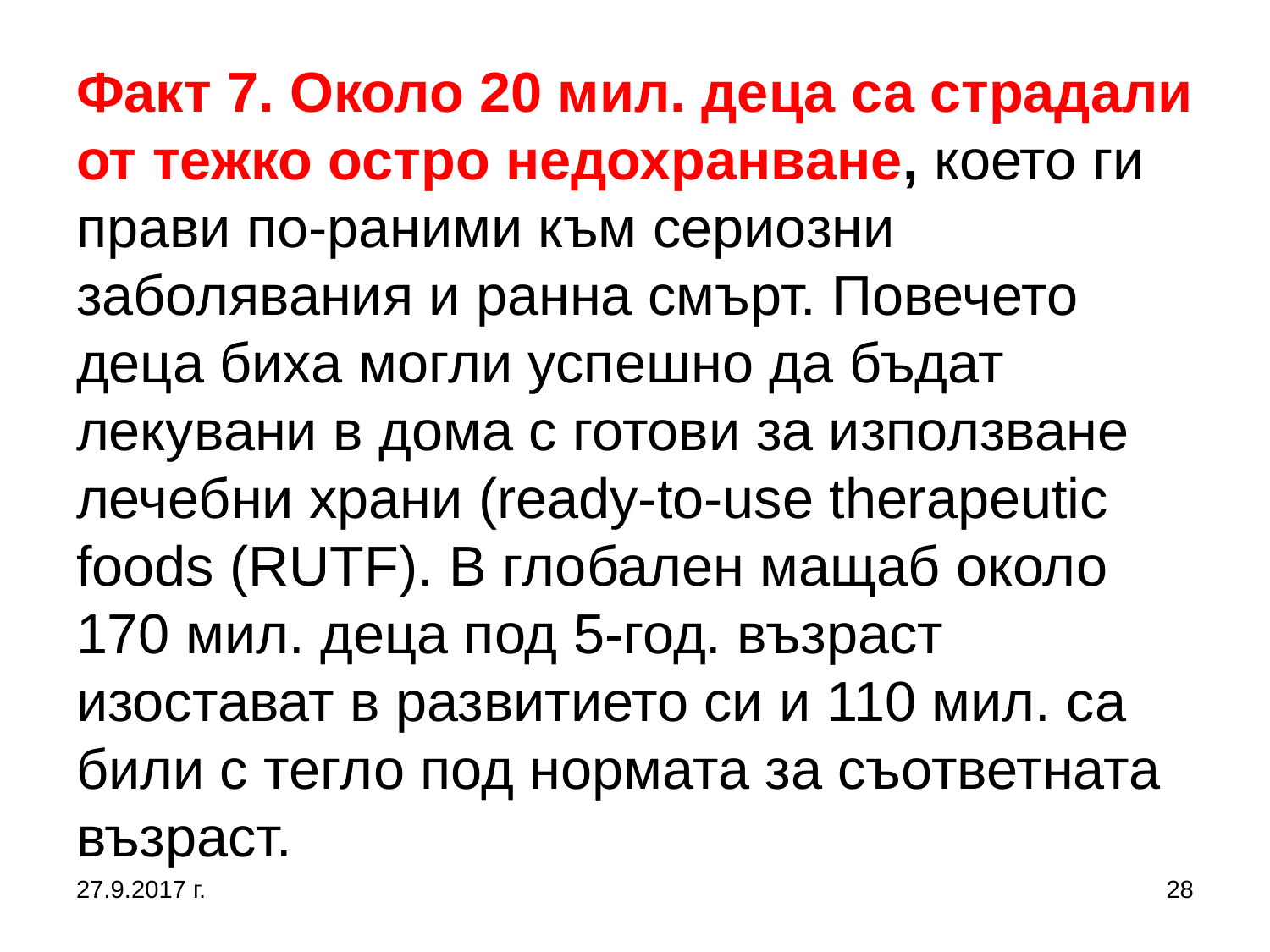

# Факт 7. Около 20 мил. деца са страдали от тежко остро недохранване, което ги прави по-раними към сериозни заболявания и ранна смърт. Повечето деца биха могли успешно да бъдат лекувани в дома с готови за използване лечебни храни (ready-to-use therapeutic foods (RUTF). В глобален мащаб около 170 мил. деца под 5-год. възраст изостават в развитието си и 110 мил. са били с тегло под нормата за съответната възраст.
27.9.2017 г.
28